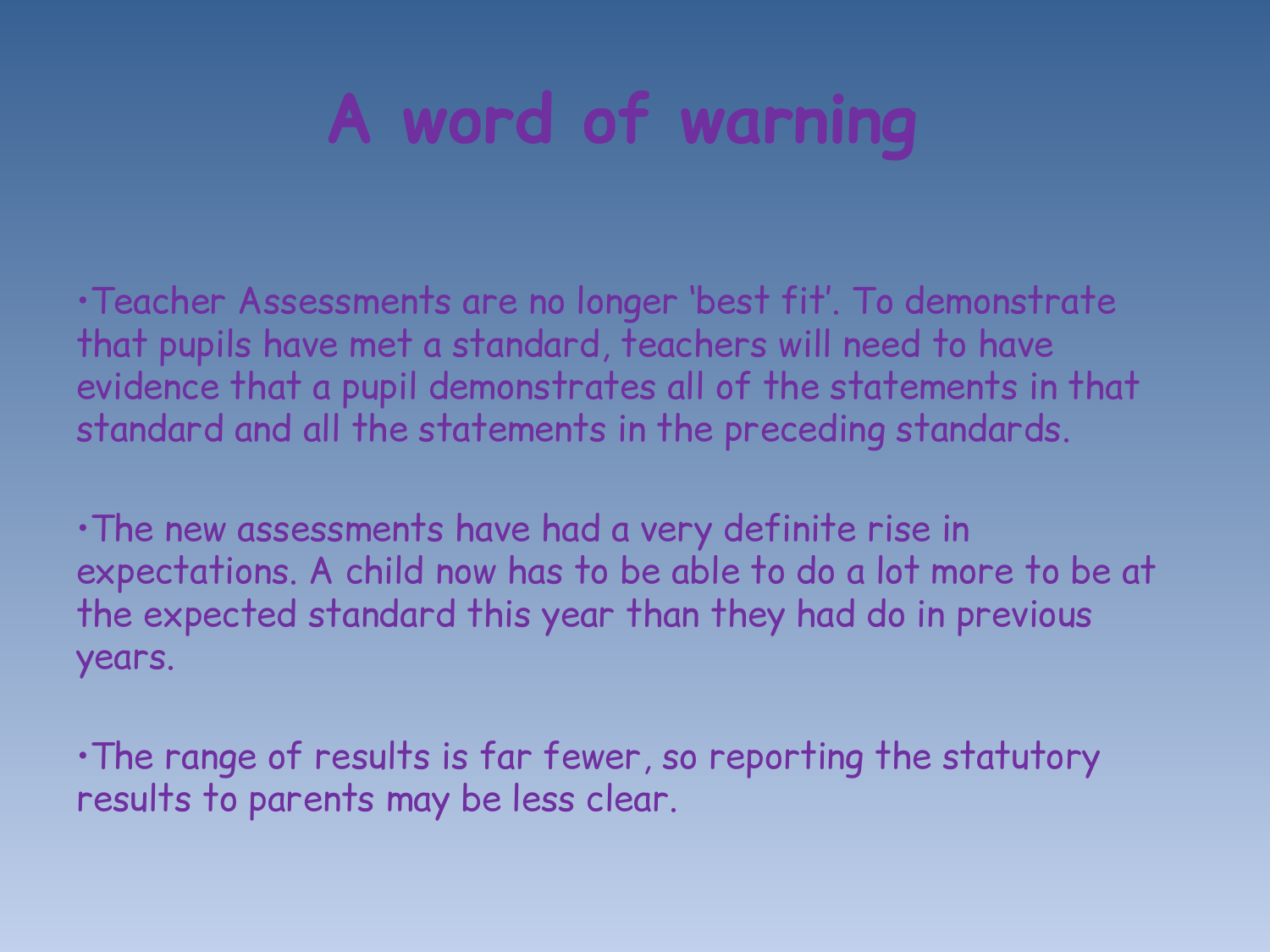

# A word of warning

•Teacher Assessments are no longer ‘best fit’. To demonstrate that pupils have met a standard, teachers will need to have evidence that a pupil demonstrates all of the statements in that standard and all the statements in the preceding standards.

•The new assessments have had a very definite rise in expectations. A child now has to be able to do a lot more to be at the expected standard this year than they had do in previous years.

•The range of results is far fewer, so reporting the statutory results to parents may be less clear.